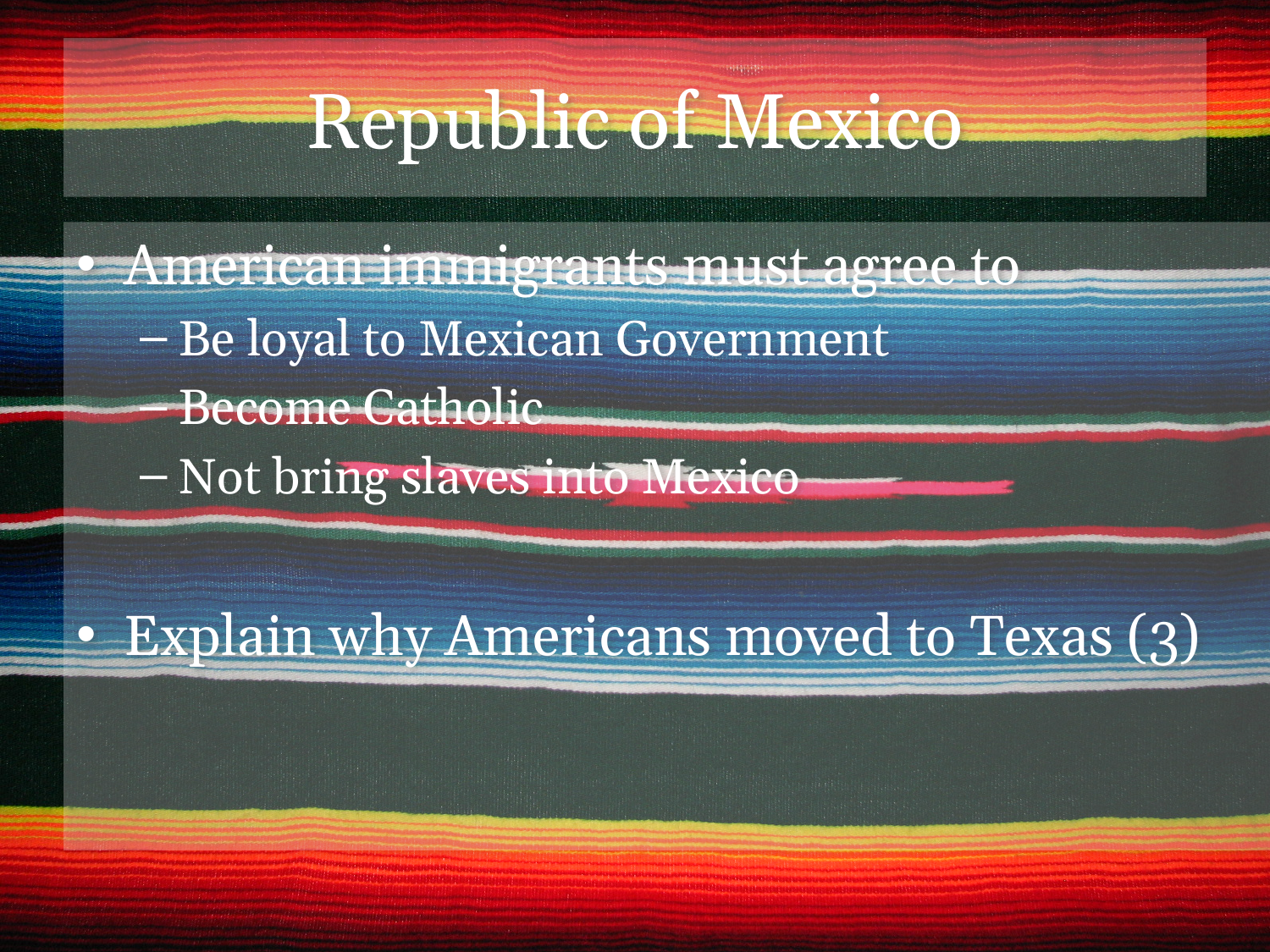

# Republic of Mexico
American immigrants must agree to
Be loyal to Mexican Government
Become Catholic
Not bring slaves into Mexico

Explain why Americans moved to Texas (3)